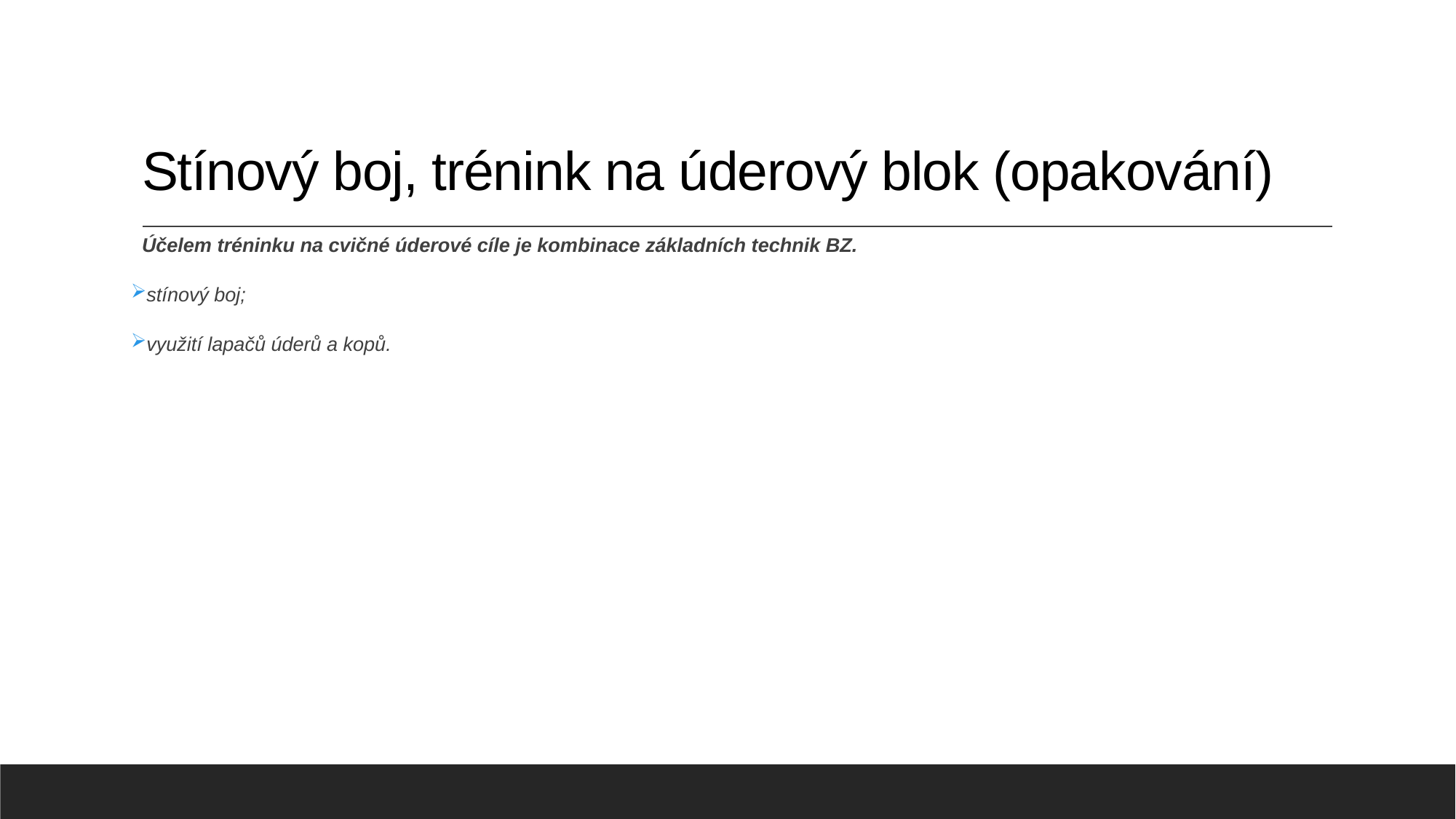

# Stínový boj, trénink na úderový blok (opakování)
Účelem tréninku na cvičné úderové cíle je kombinace základních technik BZ.
stínový boj;
využití lapačů úderů a kopů.